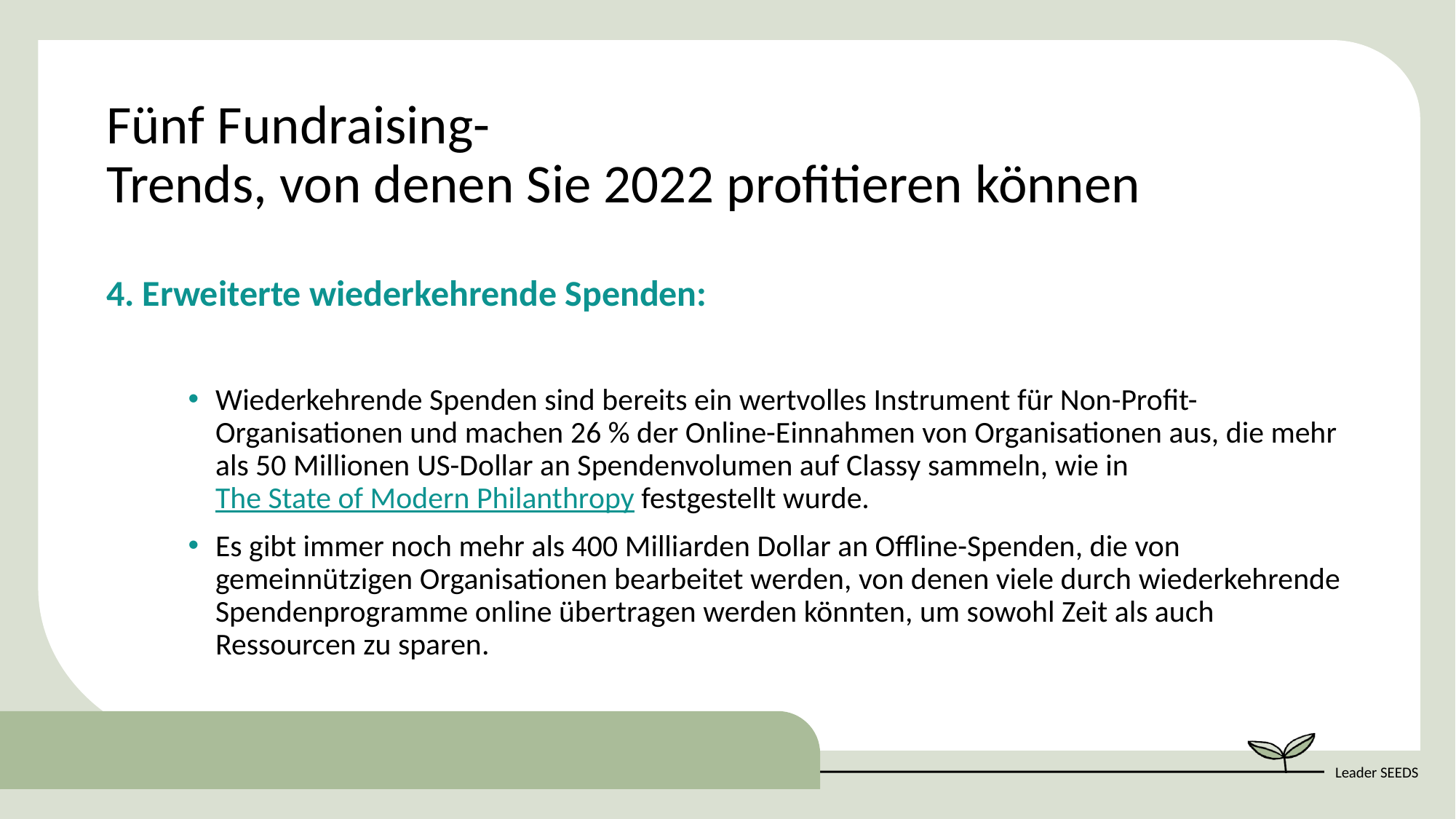

Fünf Fundraising-Trends, von denen Sie 2022 profitieren können

4. Erweiterte wiederkehrende Spenden:

Wiederkehrende Spenden sind bereits ein wertvolles Instrument für Non-Profit-Organisationen und machen 26 % der Online-Einnahmen von Organisationen aus, die mehr als 50 Millionen US-Dollar an Spendenvolumen auf Classy sammeln, wie in The State of Modern Philanthropy festgestellt wurde.
Es gibt immer noch mehr als 400 Milliarden Dollar an Offline-Spenden, die von gemeinnützigen Organisationen bearbeitet werden, von denen viele durch wiederkehrende Spendenprogramme online übertragen werden könnten, um sowohl Zeit als auch Ressourcen zu sparen.